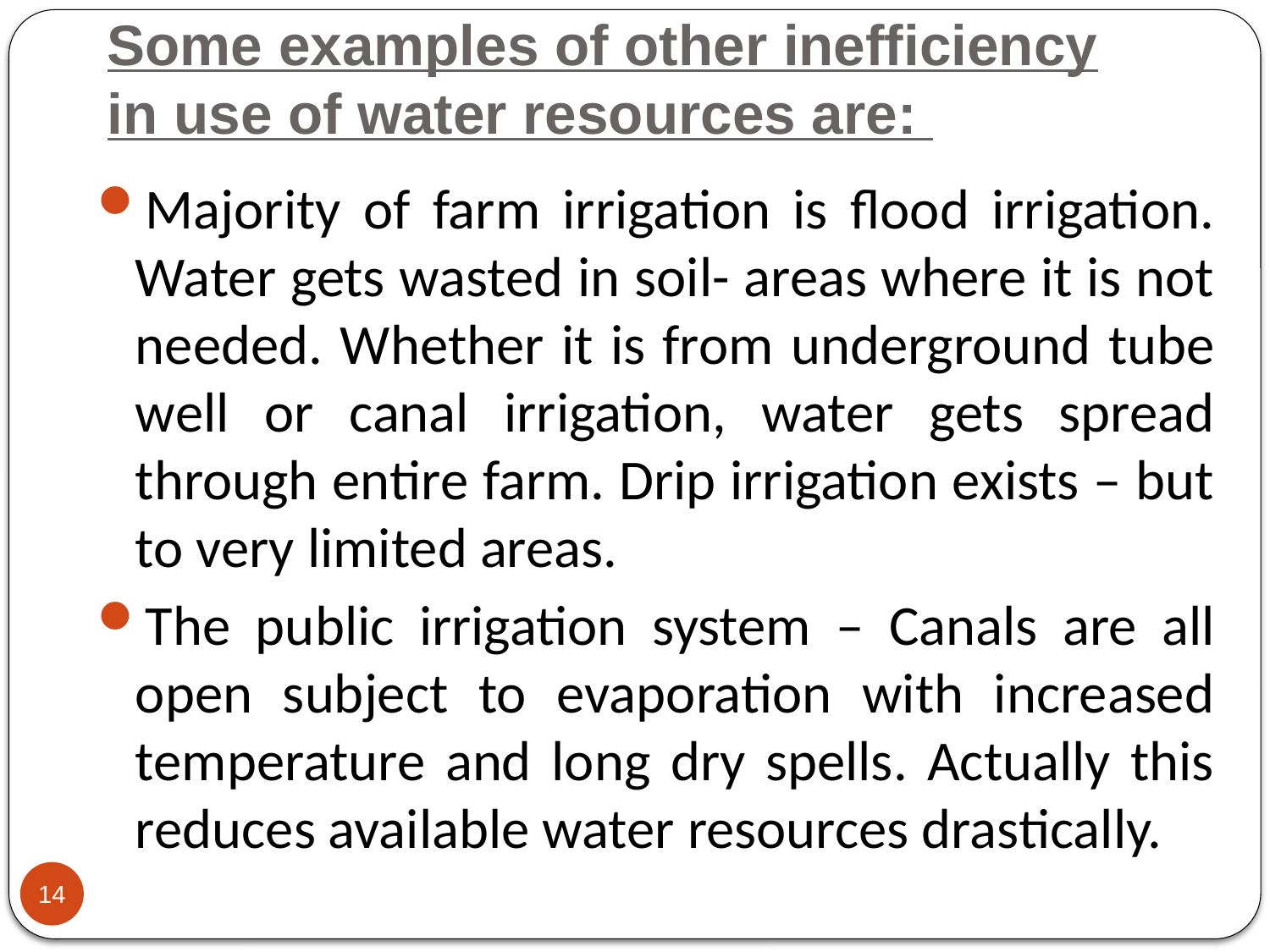

# Some examples of other inefficiency in use of water resources are:
Majority of farm irrigation is flood irrigation. Water gets wasted in soil- areas where it is not needed. Whether it is from underground tube well or canal irrigation, water gets spread through entire farm. Drip irrigation exists – but to very limited areas.
The public irrigation system – Canals are all open subject to evaporation with increased temperature and long dry spells. Actually this reduces available water resources drastically.
14